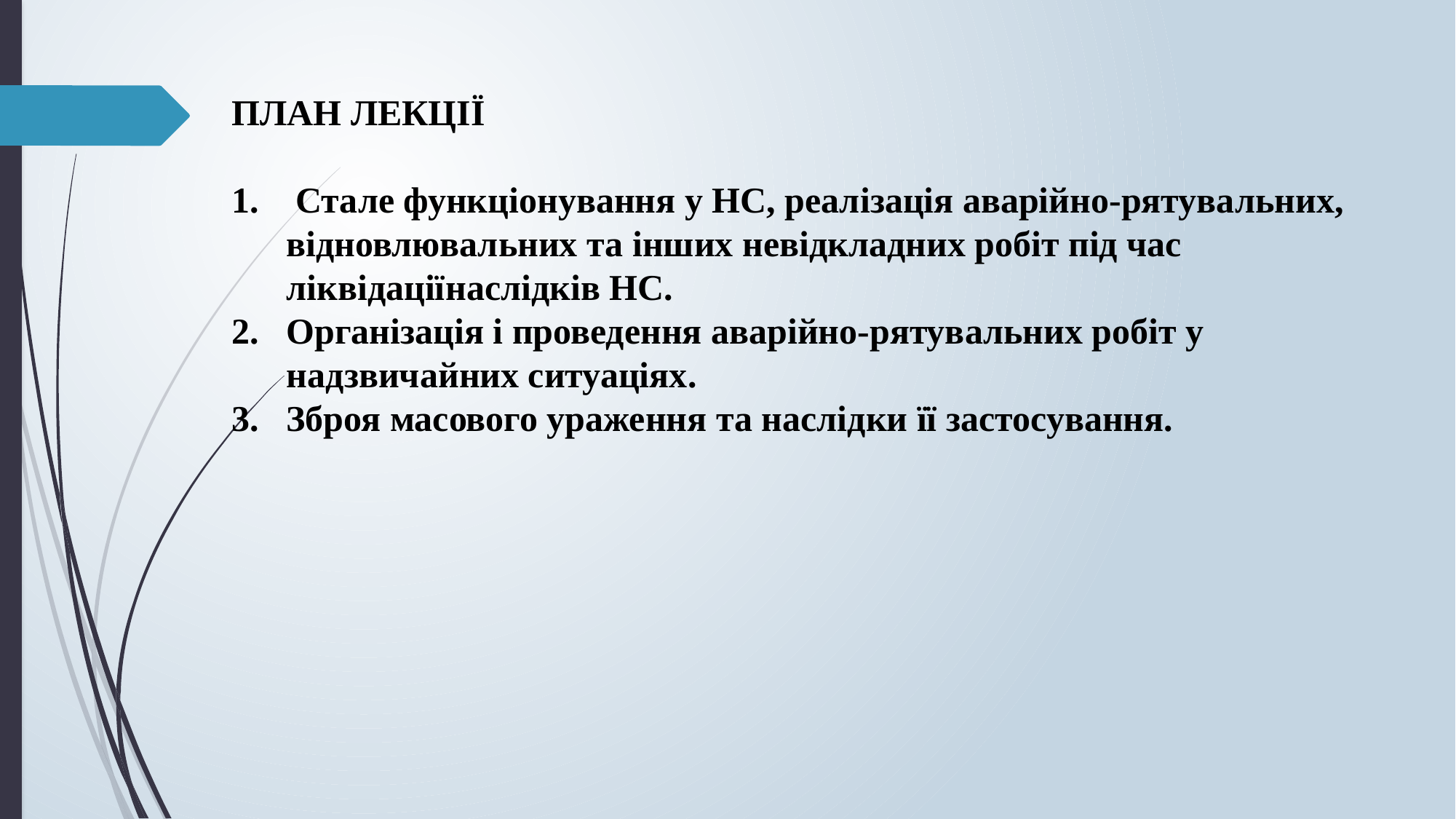

ПЛАН ЛЕКЦІЇ

 Стале функціонування у НС, реалізація аварійно-рятувальних, відновлювальних та інших невідкладних робіт під час ліквідаціїнаслідків НС.
Організація і проведення аварійно-рятувальних робіт у надзвичайних ситуаціях.
Зброя масового ураження та наслідки її застосування.